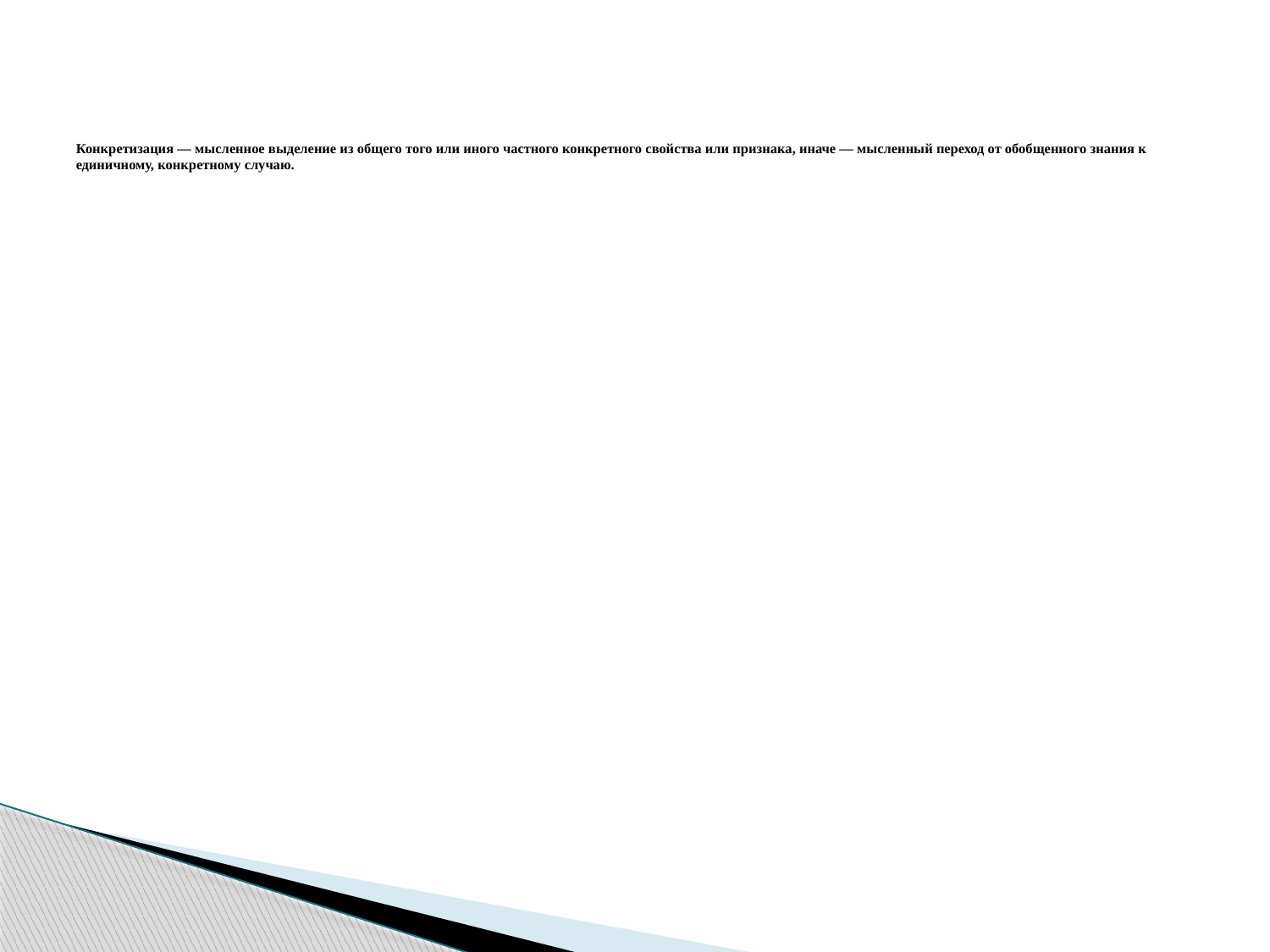

# Конкретизация — мысленное выделение из общего того или иного частного конкретного свойства или признака, иначе — мысленный переход от обобщенного знания к единичному, конкретному случаю.